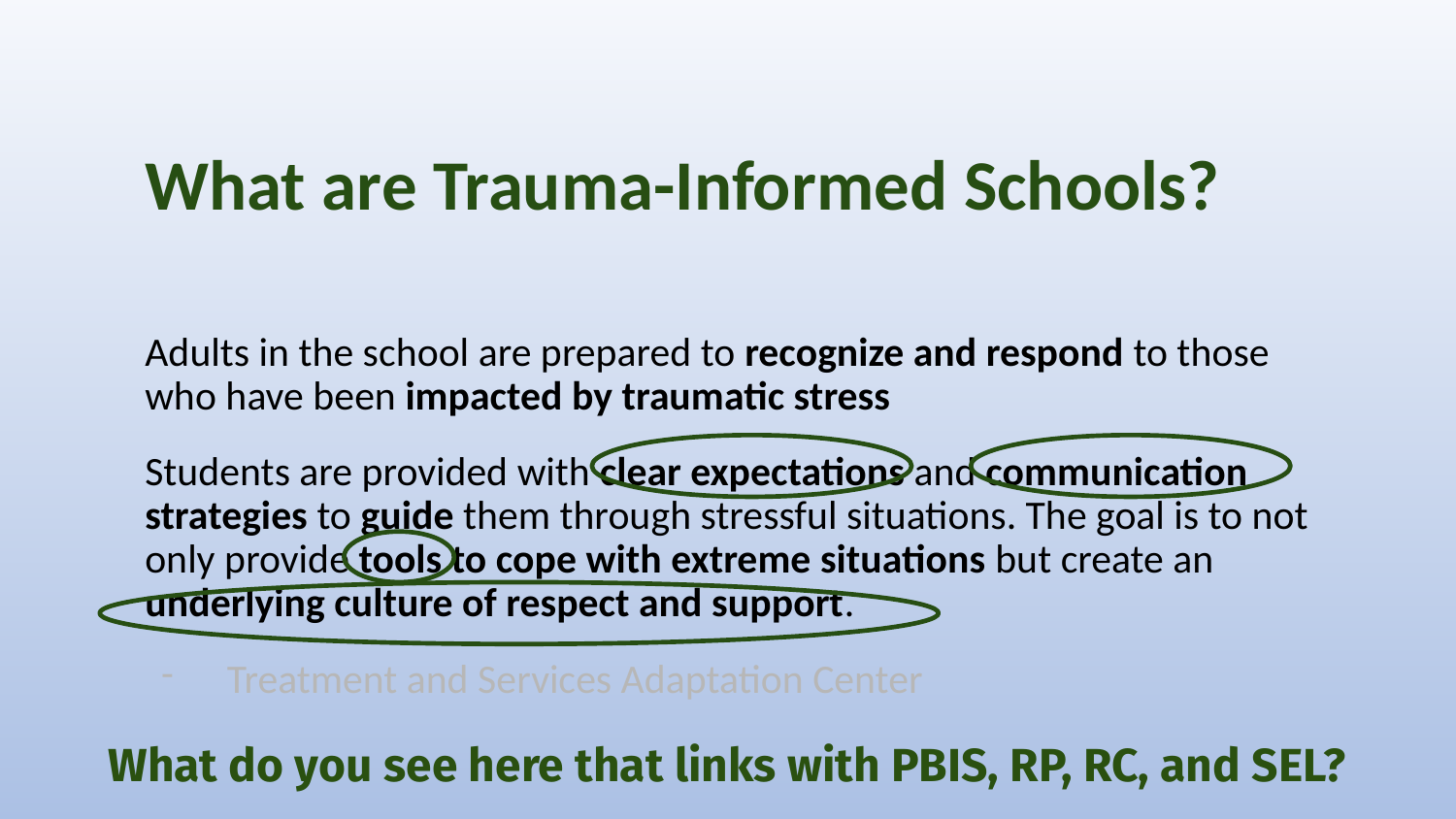

# What are Trauma-Informed Schools?
Adults in the school are prepared to recognize and respond to those who have been impacted by traumatic stress
Students are provided with clear expectations and communication strategies to guide them through stressful situations. The goal is to not only provide tools to cope with extreme situations but create an underlying culture of respect and support.
 Treatment and Services Adaptation Center

What do you see here that links with PBIS, RP, RC, and SEL?